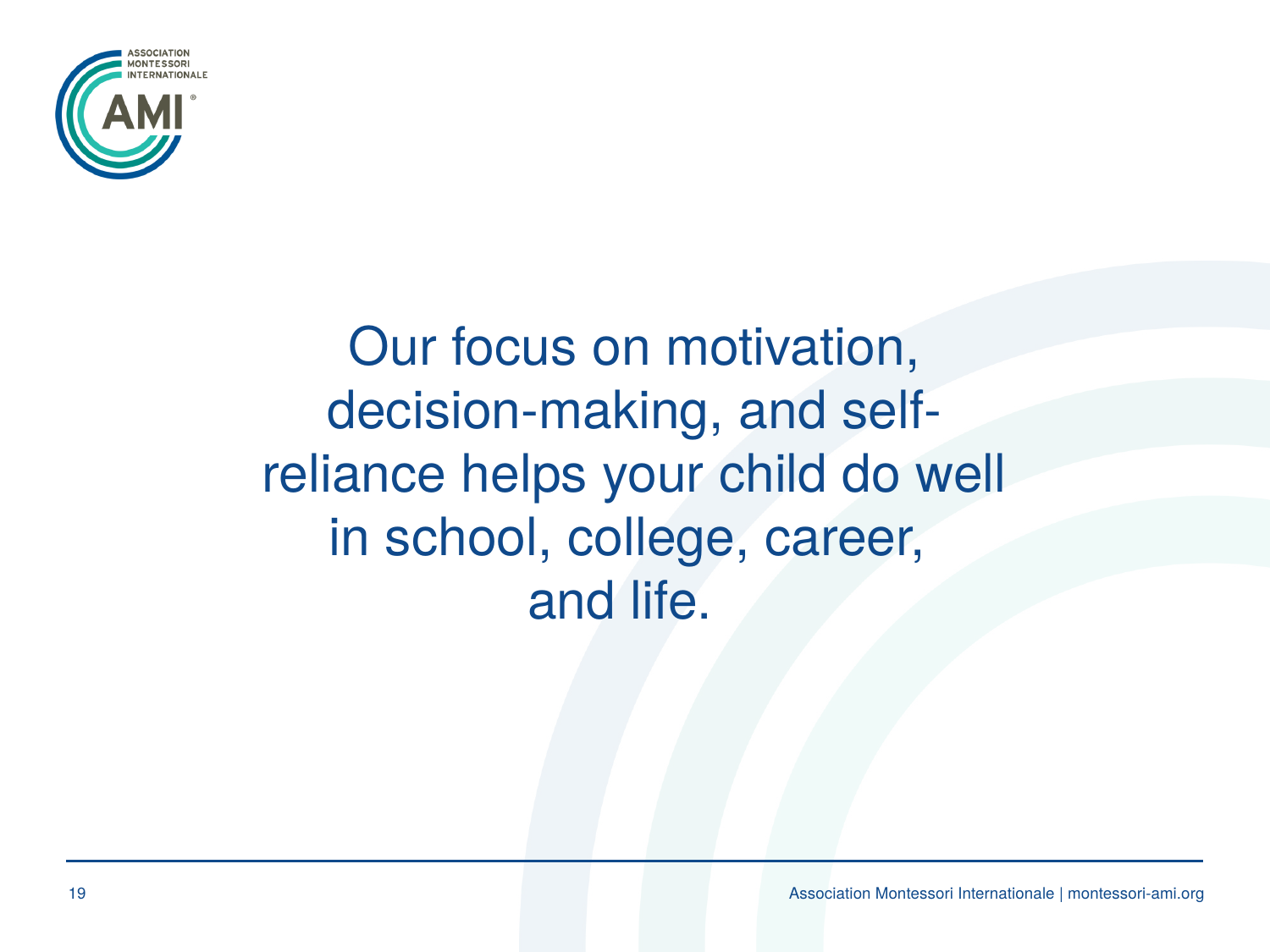

Our focus on motivation, decision-making, and self-reliance helps your child do well in school, college, career,
and life.